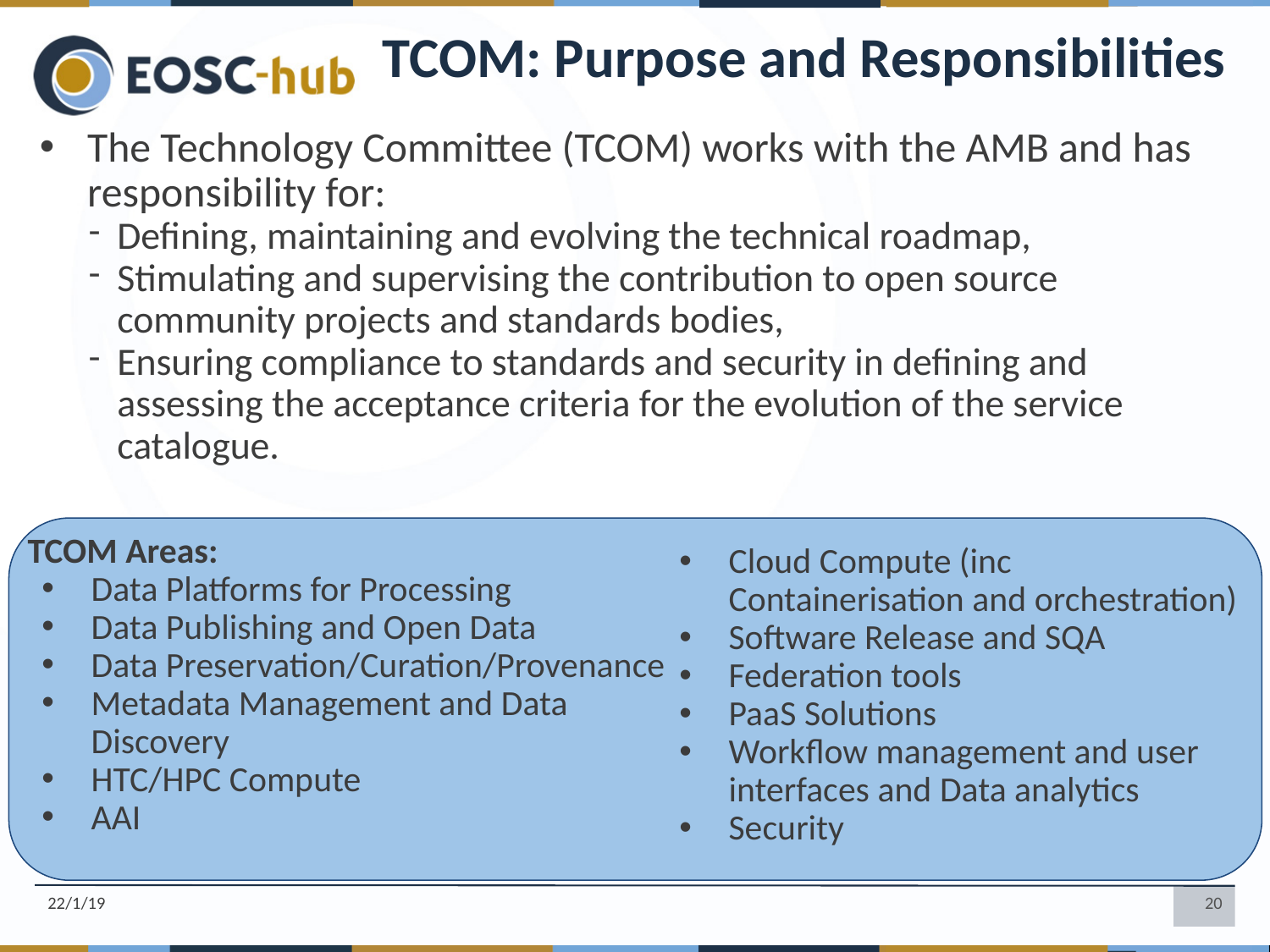

TCOM: Purpose and Responsibilities

The Technology Committee (TCOM) works with the AMB and has responsibility for:
Defining, maintaining and evolving the technical roadmap,
Stimulating and supervising the contribution to open source community projects and standards bodies,
Ensuring compliance to standards and security in defining and assessing the acceptance criteria for the evolution of the service catalogue.

TCOM Areas:
Data Platforms for Processing
Data Publishing and Open Data
Data Preservation/Curation/Provenance
Metadata Management and Data Discovery
HTC/HPC Compute
AAI
Cloud Compute (inc Containerisation and orchestration)
Software Release and SQA
Federation tools
PaaS Solutions
Workflow management and user interfaces and Data analytics
Security
22/1/19
20